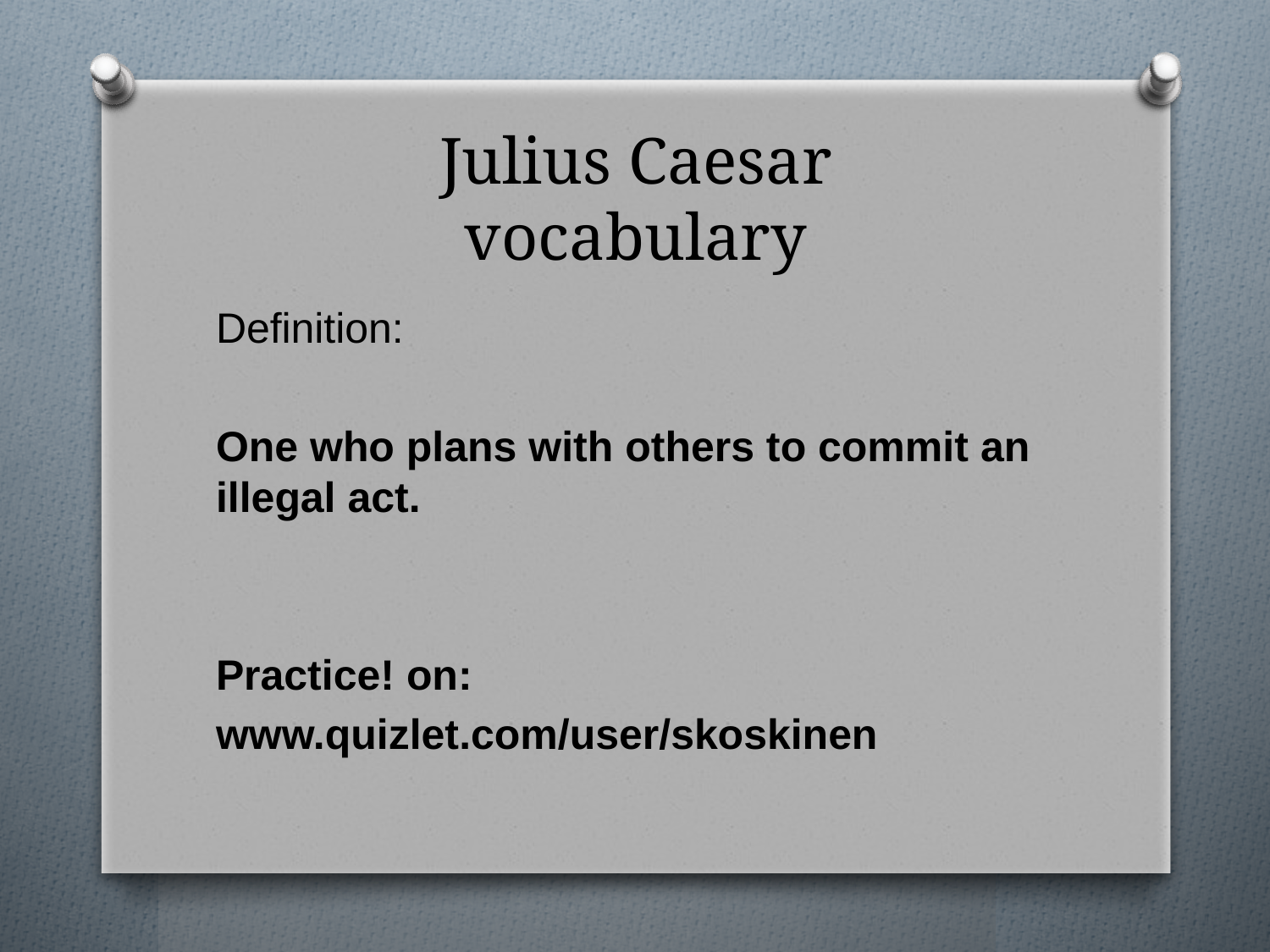

# Julius Caesar vocabulary
Definition:

One who plans with others to commit an illegal act.

Practice! on:
www.quizlet.com/user/skoskinen